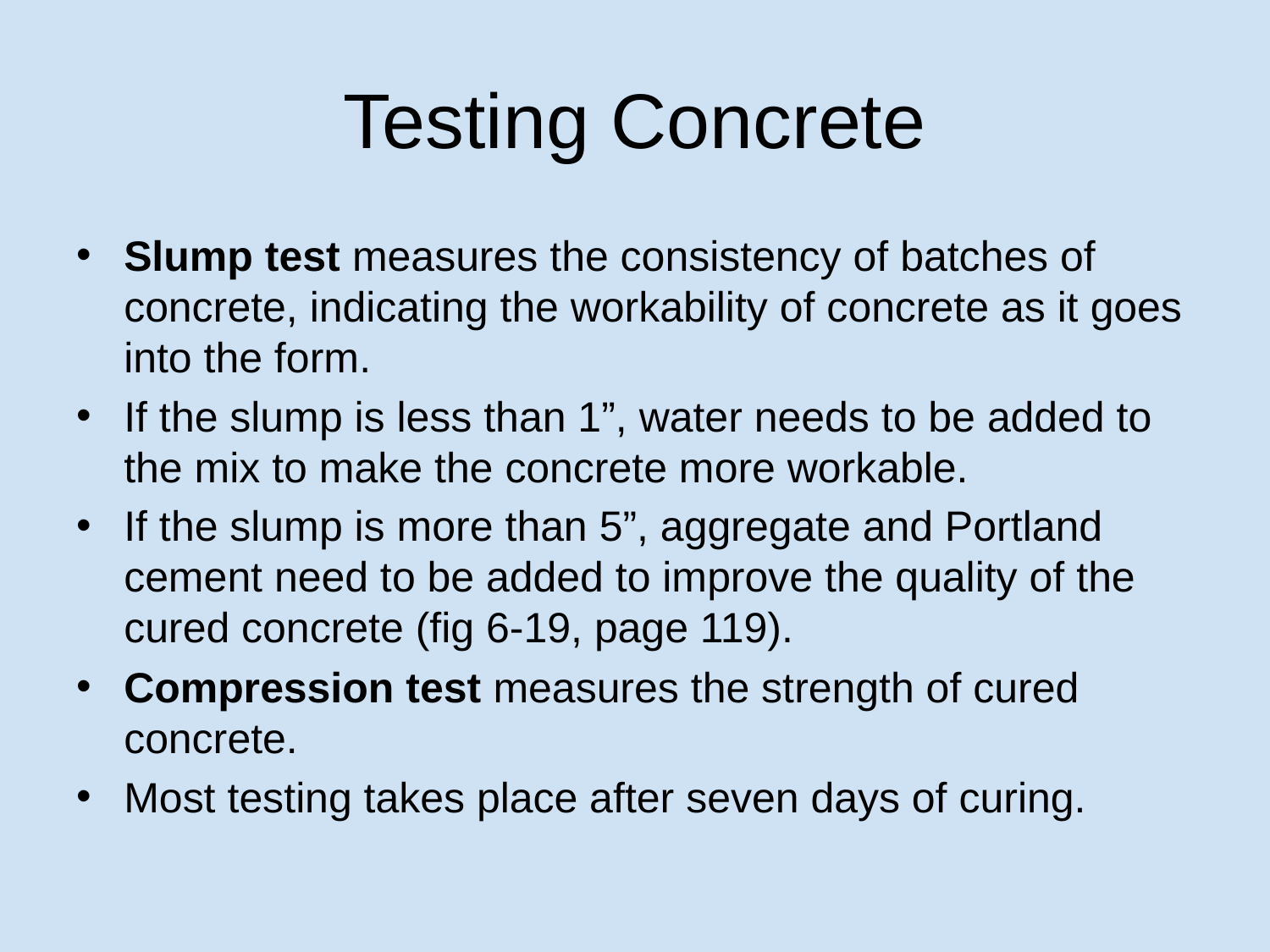

# Testing Concrete
Slump test measures the consistency of batches of concrete, indicating the workability of concrete as it goes into the form.
If the slump is less than 1”, water needs to be added to the mix to make the concrete more workable.
If the slump is more than 5”, aggregate and Portland cement need to be added to improve the quality of the cured concrete (fig 6-19, page 119).
Compression test measures the strength of cured concrete.
Most testing takes place after seven days of curing.